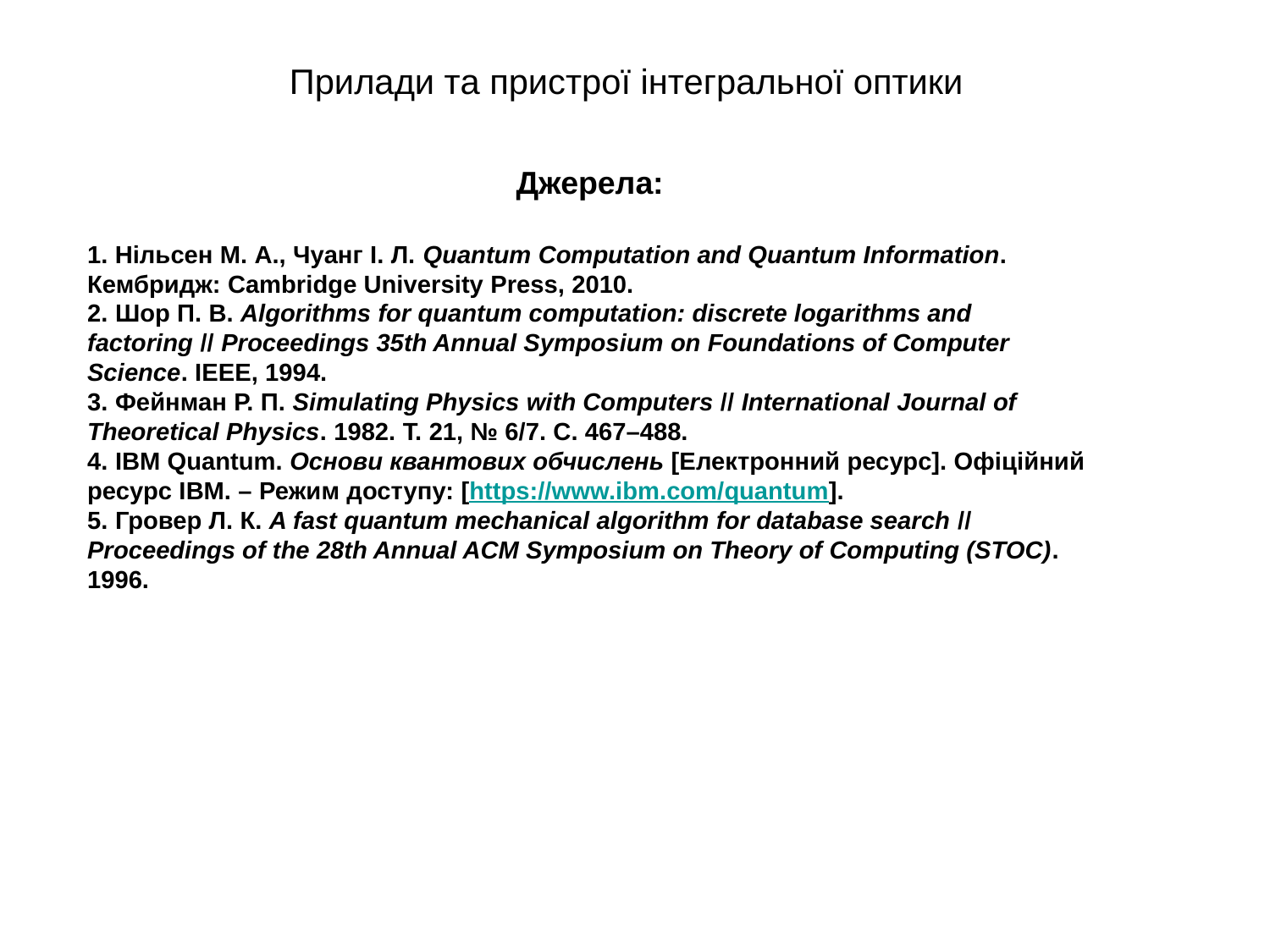

# Прилади та пристрої інтегральної оптики
Джерела:

1. Нільсен М. А., Чуанг І. Л. Quantum Computation and Quantum Information. Кембридж: Cambridge University Press, 2010.
2. Шор П. В. Algorithms for quantum computation: discrete logarithms and factoring // Proceedings 35th Annual Symposium on Foundations of Computer Science. IEEE, 1994.
3. Фейнман Р. П. Simulating Physics with Computers // International Journal of Theoretical Physics. 1982. Т. 21, № 6/7. С. 467–488.
4. IBM Quantum. Основи квантових обчислень [Електронний ресурс]. Офіційний ресурс IBM. – Режим доступу: [https://www.ibm.com/quantum].
5. Гровер Л. К. A fast quantum mechanical algorithm for database search // Proceedings of the 28th Annual ACM Symposium on Theory of Computing (STOC). 1996.